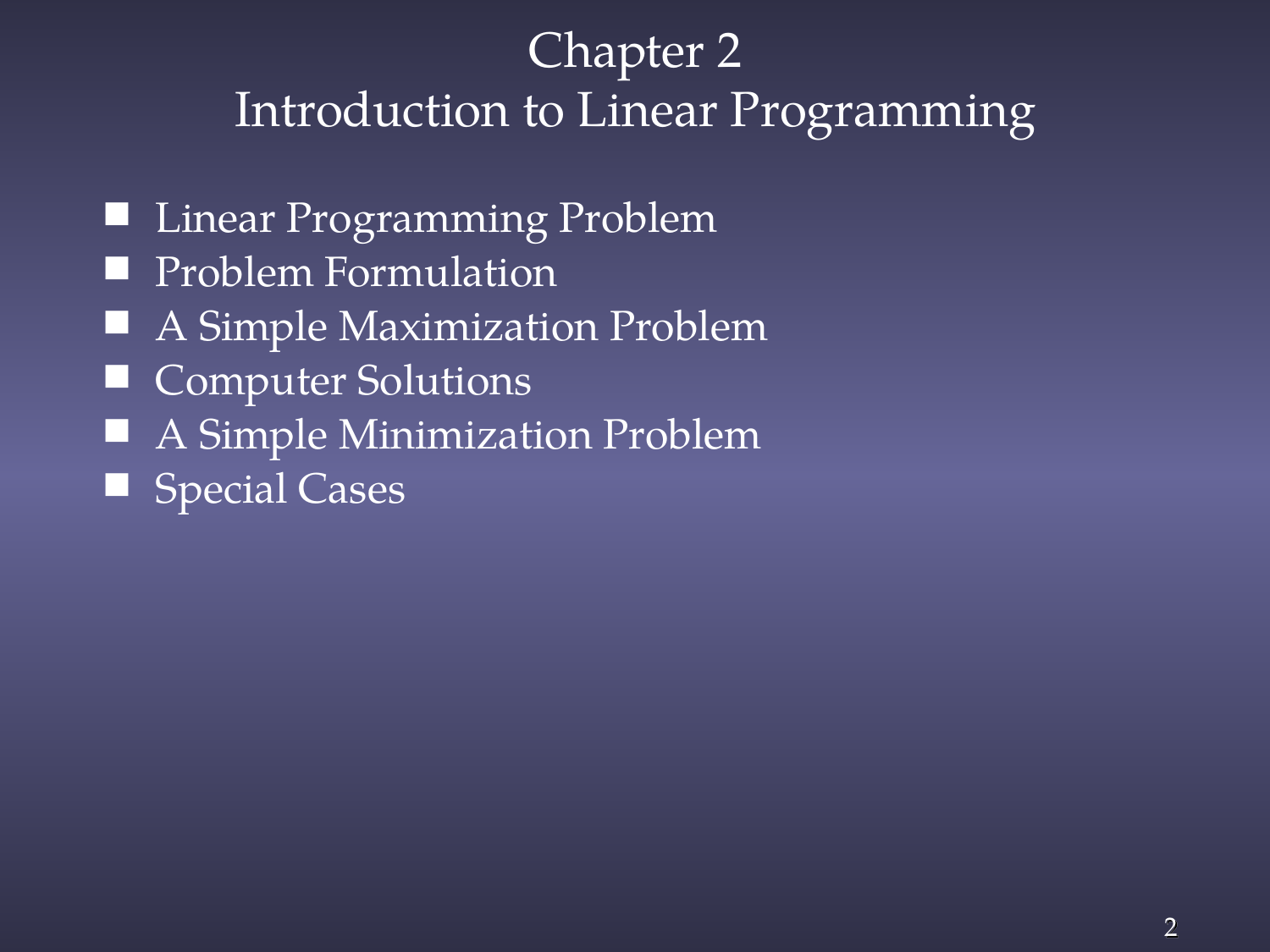

# Chapter 2 Introduction to Linear Programming
Linear Programming Problem
Problem Formulation
A Simple Maximization Problem
Computer Solutions
A Simple Minimization Problem
Special Cases